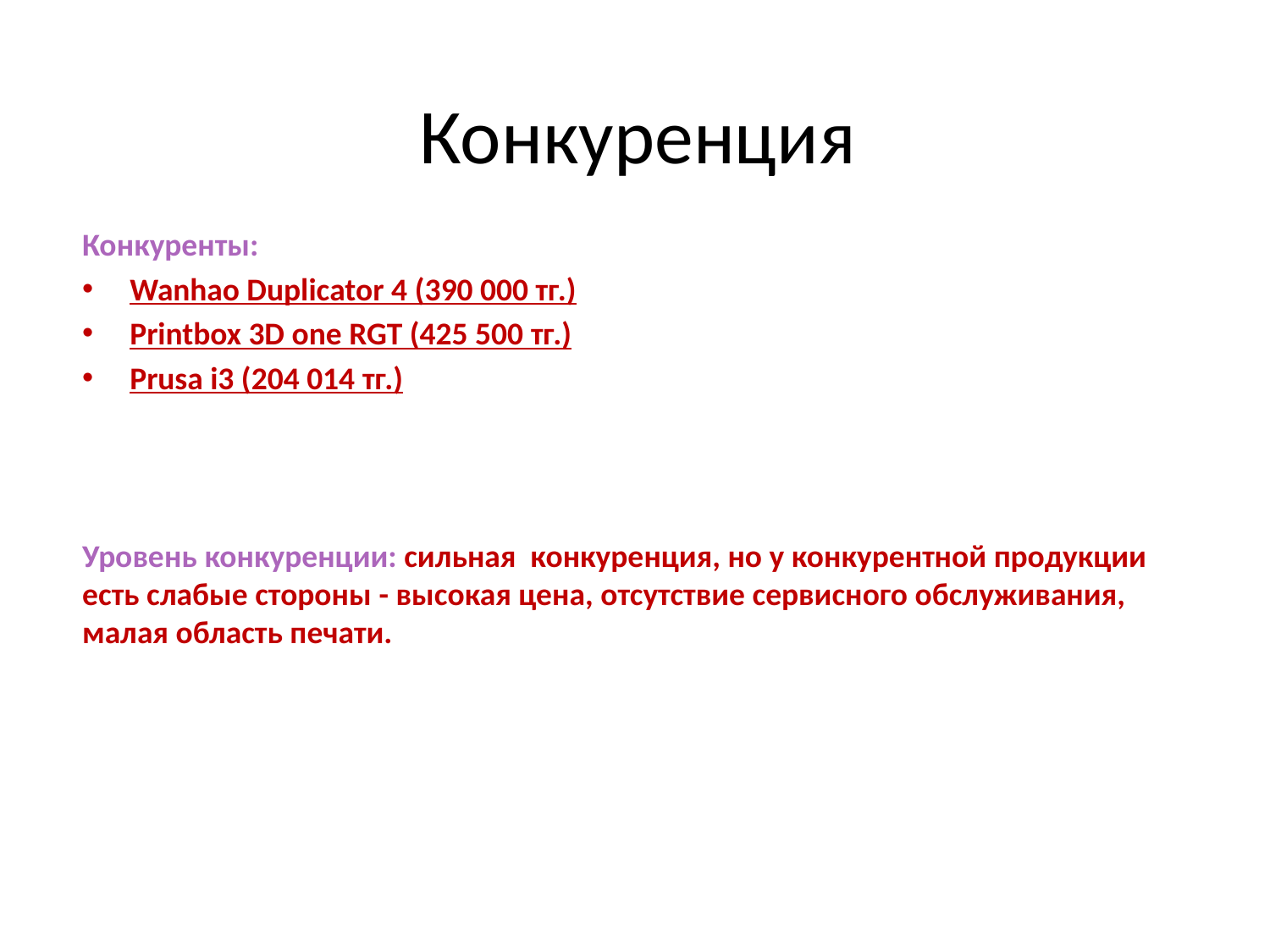

# Конкуренция
Конкуренты:
Wanhao Duplicator 4 (390 000 тг.)
Printbox 3D one RGT (425 500 тг.)
Prusa i3 (204 014 тг.)

Уровень конкуренции: сильная  конкуренция, но у конкурентной продукции есть слабые стороны - высокая цена, отсутствие сервисного обслуживания,  малая область печати.